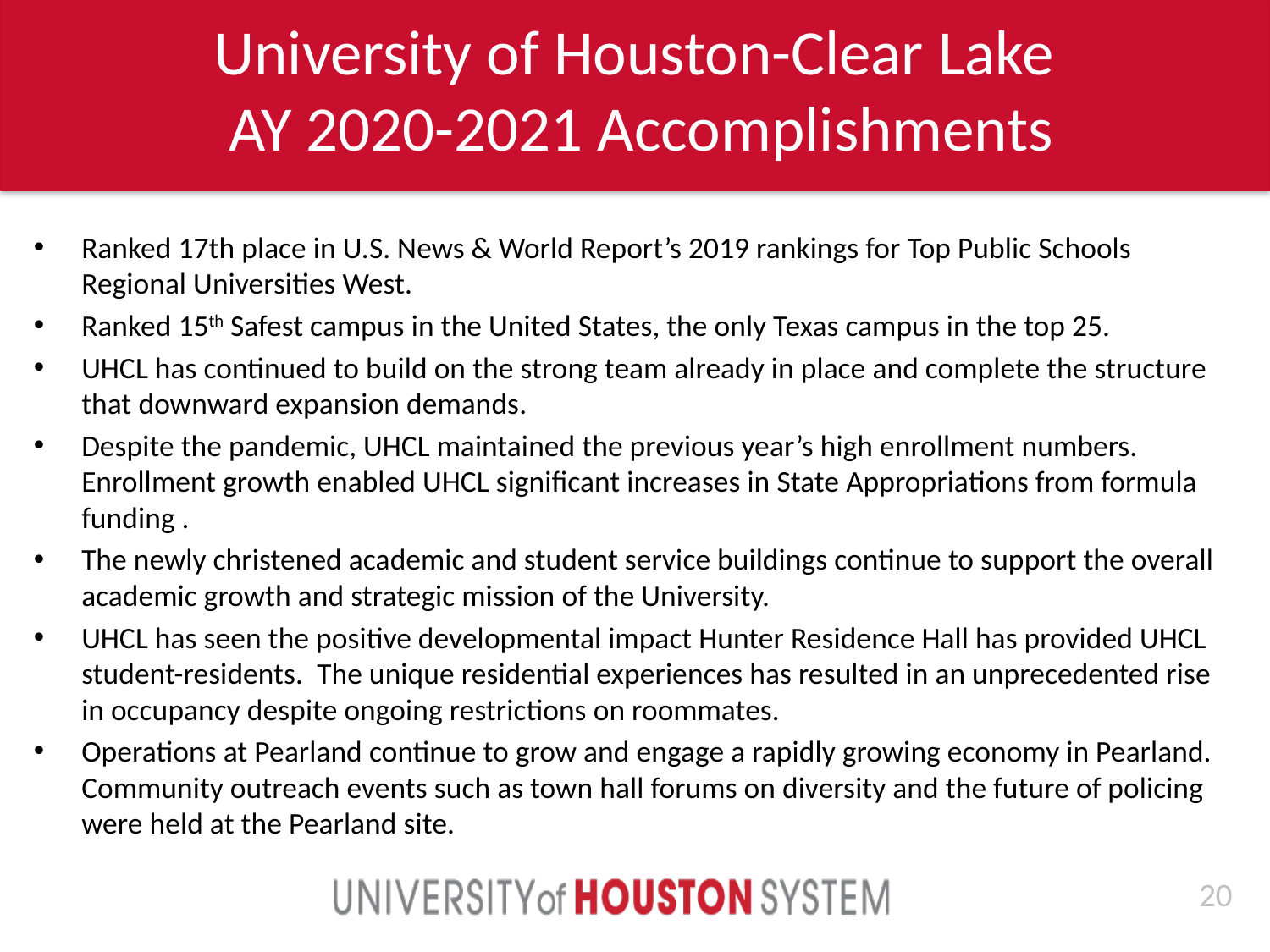

# University of Houston-Clear Lake AY 2020-2021 Accomplishments
Ranked 17th place in U.S. News & World Report’s 2019 rankings for Top Public Schools Regional Universities West.
Ranked 15th Safest campus in the United States, the only Texas campus in the top 25.
UHCL has continued to build on the strong team already in place and complete the structure that downward expansion demands.
Despite the pandemic, UHCL maintained the previous year’s high enrollment numbers. Enrollment growth enabled UHCL significant increases in State Appropriations from formula funding .
The newly christened academic and student service buildings continue to support the overall academic growth and strategic mission of the University.
UHCL has seen the positive developmental impact Hunter Residence Hall has provided UHCL student-residents.  The unique residential experiences has resulted in an unprecedented rise in occupancy despite ongoing restrictions on roommates.
Operations at Pearland continue to grow and engage a rapidly growing economy in Pearland.  Community outreach events such as town hall forums on diversity and the future of policing were held at the Pearland site.
20